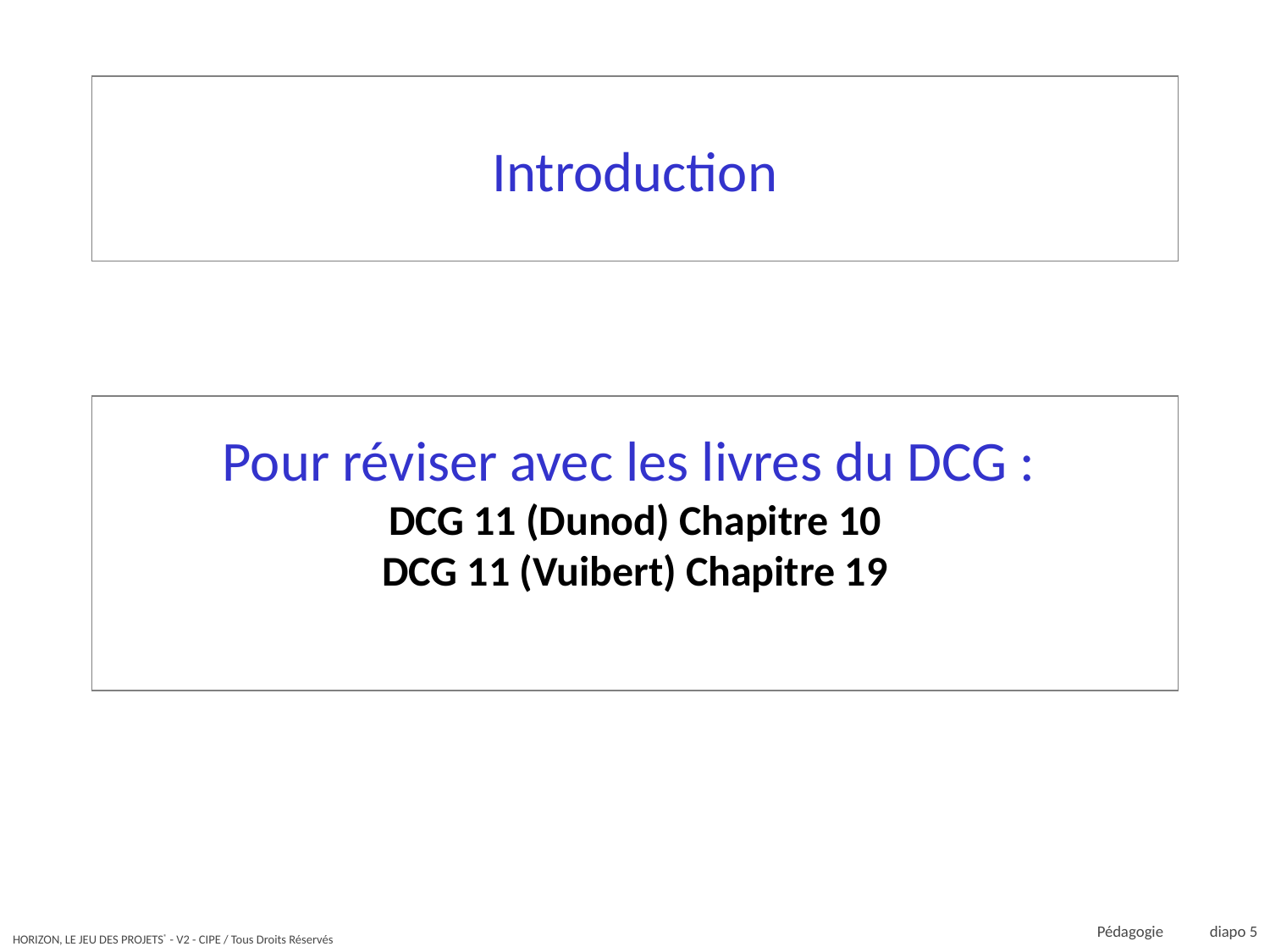

# Introduction
Pour réviser avec les livres du DCG :
DCG 11 (Dunod) Chapitre 10
DCG 11 (Vuibert) Chapitre 19